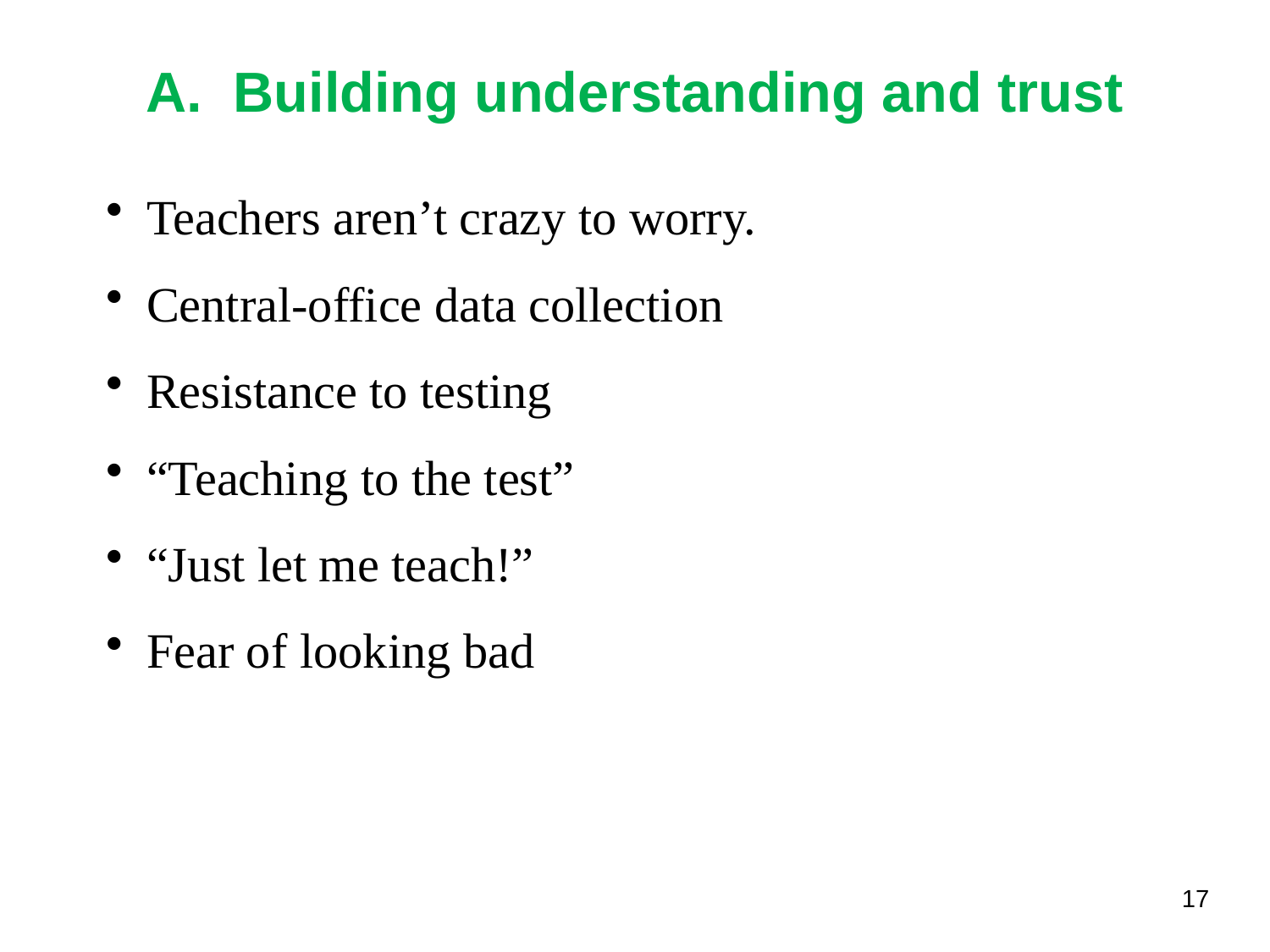

# A.  Building understanding and trust
Teachers aren’t crazy to worry.
Central-office data collection
Resistance to testing
“Teaching to the test”
“Just let me teach!”
Fear of looking bad